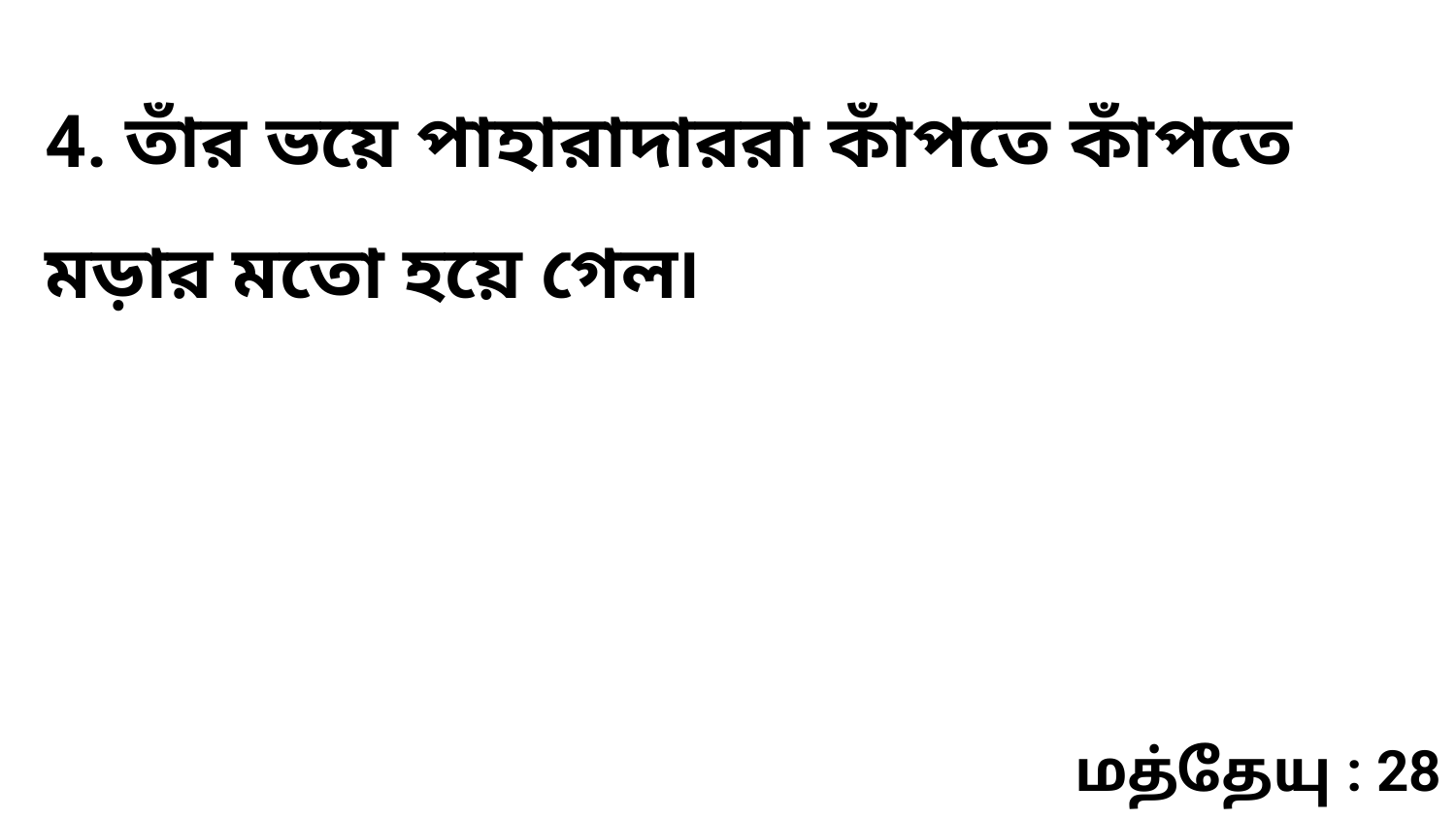

4. তাঁর ভয়ে পাহারাদাররা কাঁপতে কাঁপতে মড়ার মতো হয়ে গেল৷
மத்தேயு : 28